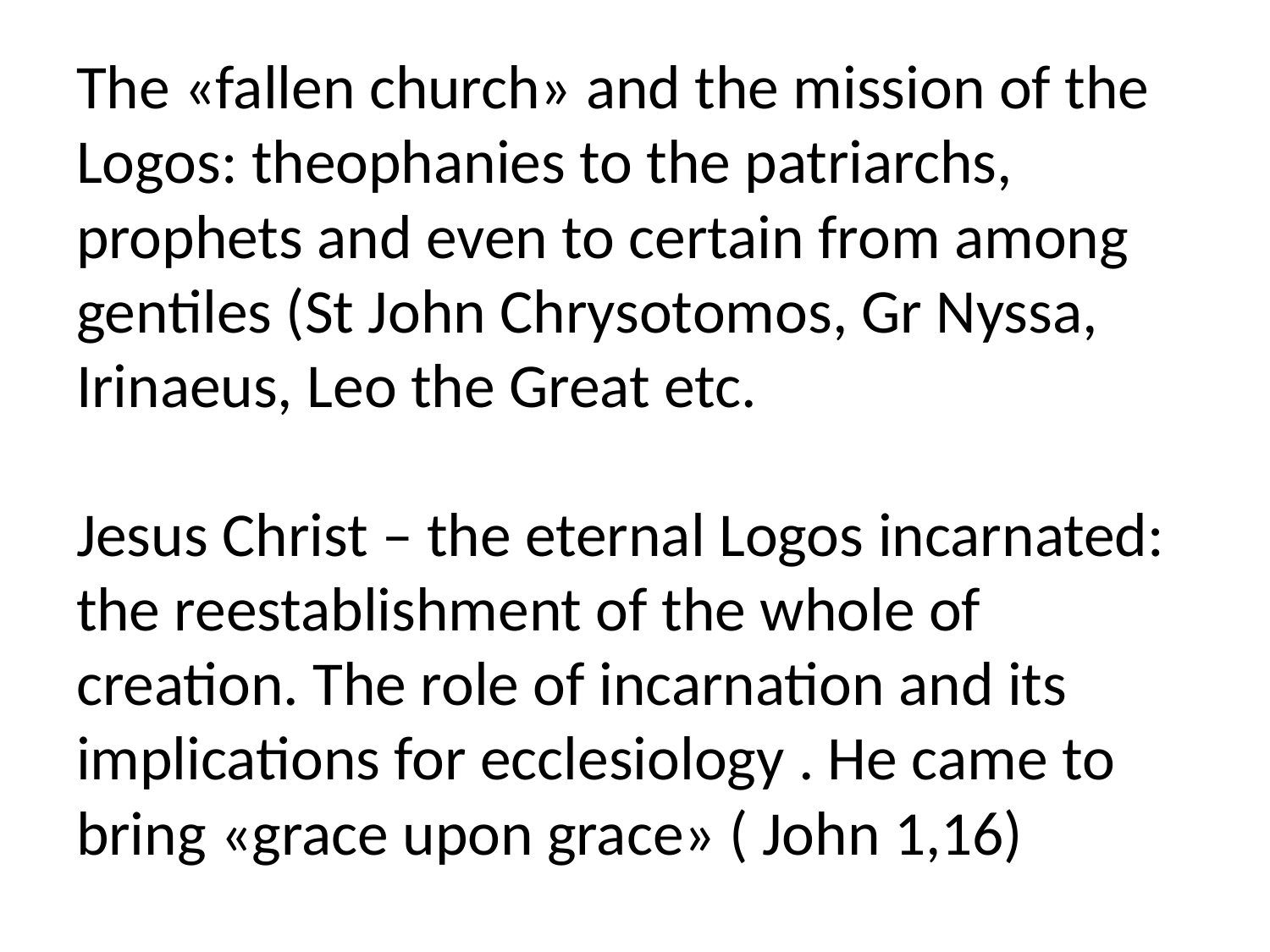

# The «fallen church» and the mission of the Logos: theophanies to the patriarchs, prophets and even to certain from among gentiles (St John Chrysotomos, Gr Nyssa, Irinaeus, Leo the Great etc. Jesus Christ – the eternal Logos incarnated: the reestablishment of the whole of creation. The role of incarnation and its implications for ecclesiology . He came to bring «grace upon grace» ( John 1,16)